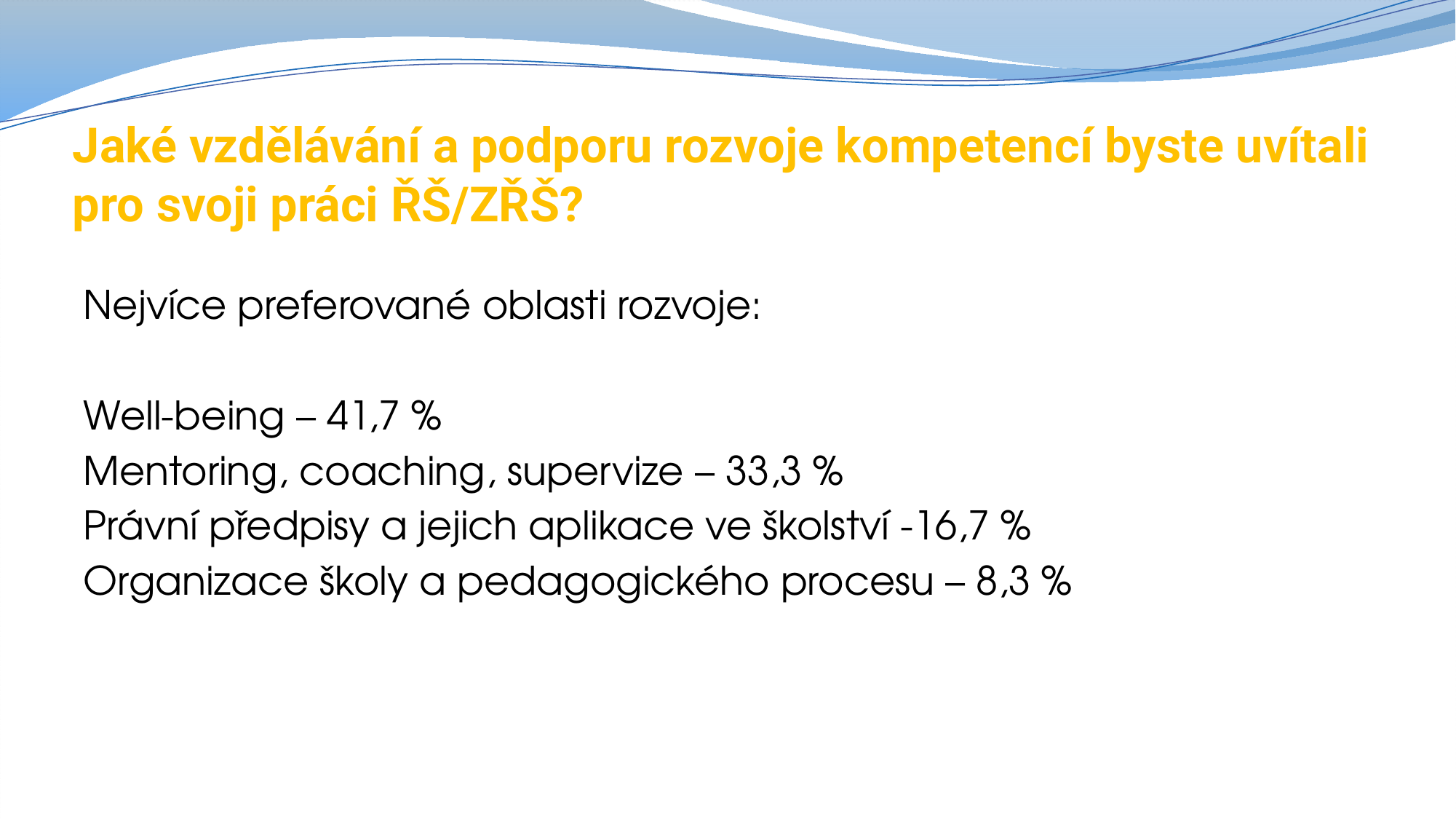

# Jaké vzdělávání a podporu rozvoje kompetencí byste uvítali pro svoji práci ŘŠ/ZŘŠ?
Nejvíce preferované oblasti rozvoje:

Well-being – 41,7 %
Mentoring, coaching, supervize – 33,3 %
Právní předpisy a jejich aplikace ve školství -16,7 %
Organizace školy a pedagogického procesu – 8,3 %